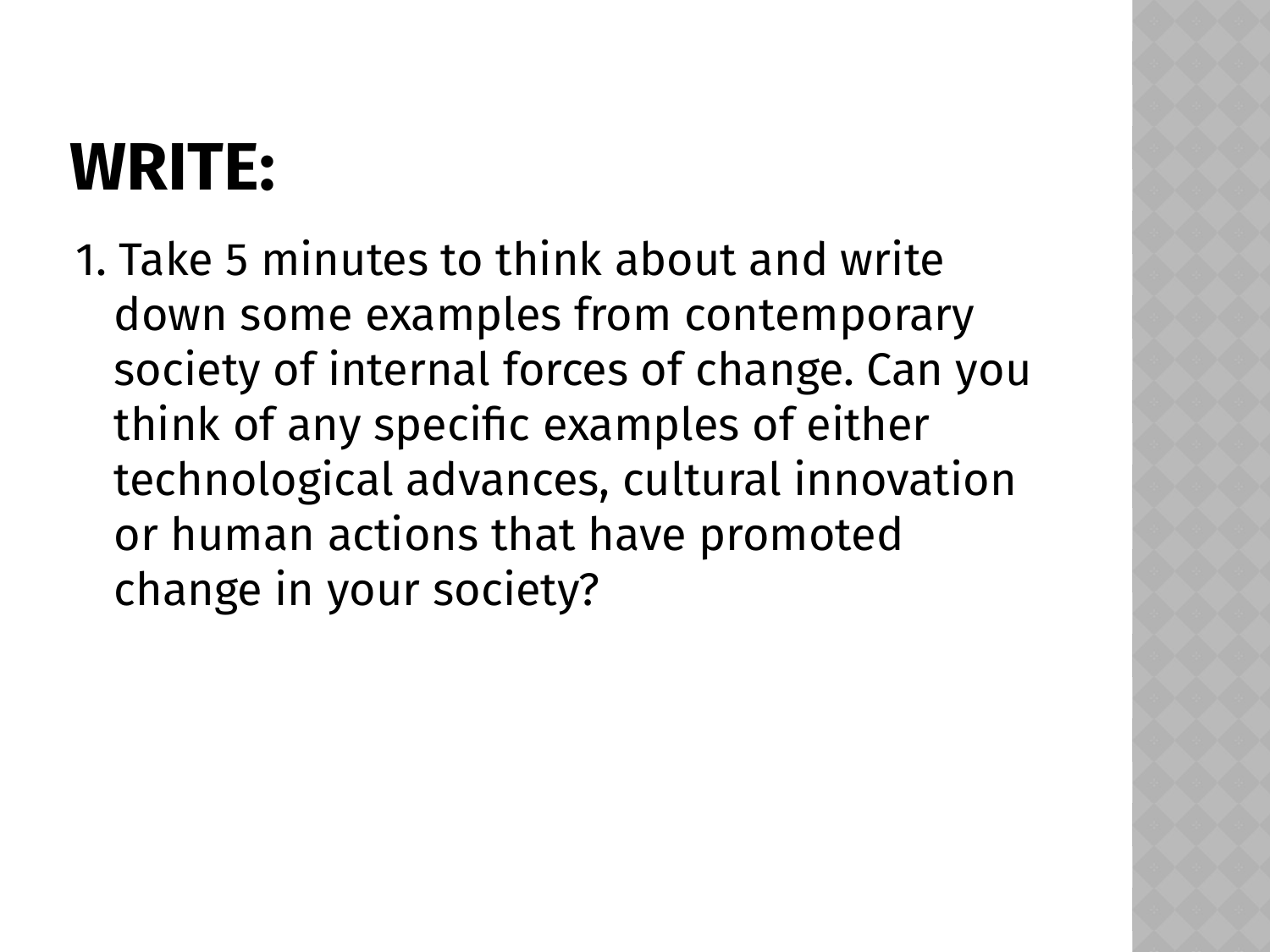

# Write:
1. Take 5 minutes to think about and write down some examples from contemporary society of internal forces of change. Can you think of any specific examples of either technological advances, cultural innovation or human actions that have promoted change in your society?